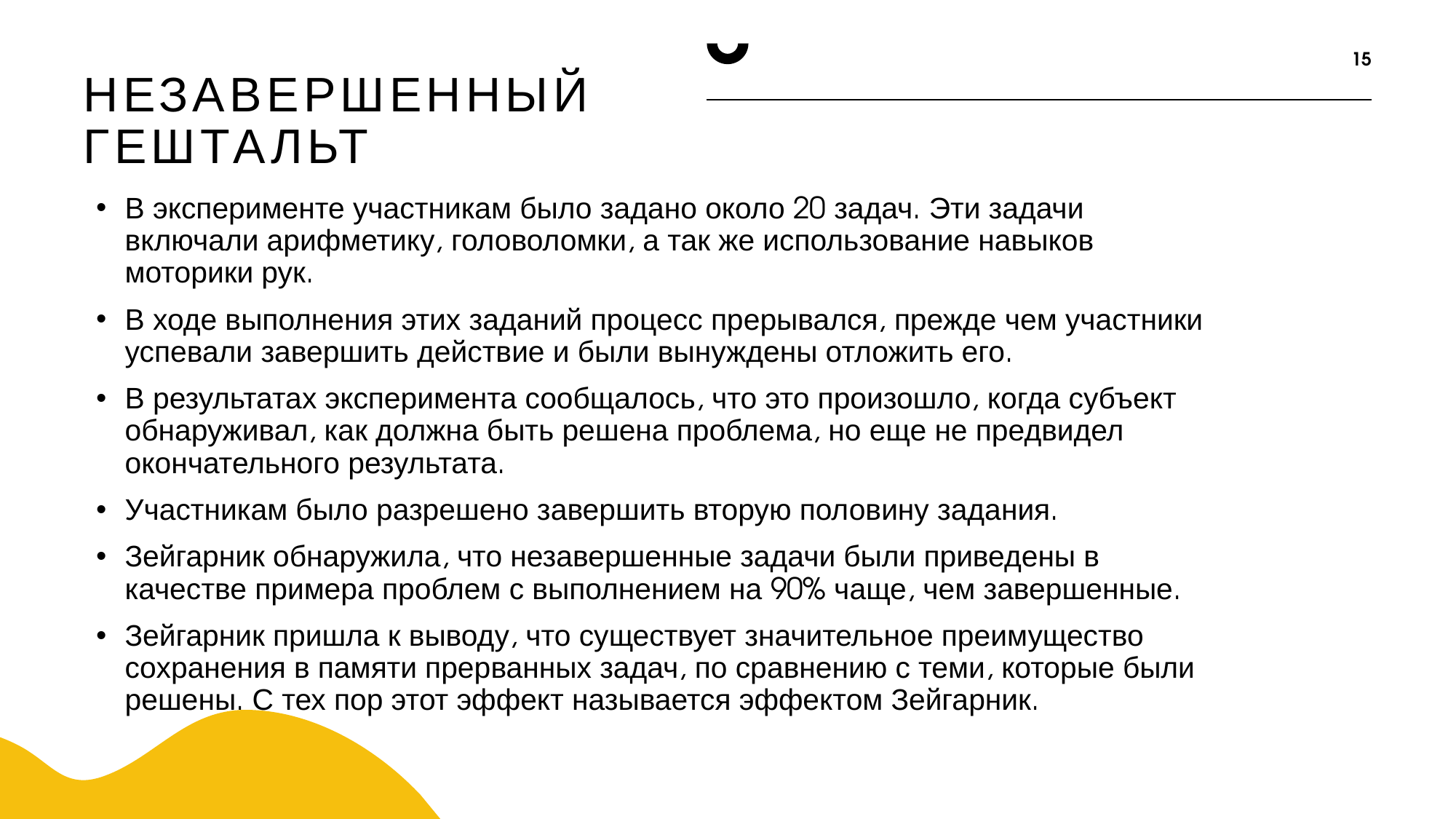

15
# Незавершенный гештальт
В эксперименте участникам было задано около 20 задач. Эти задачи включали арифметику, головоломки, а так же использование навыков моторики рук.
В ходе выполнения этих заданий процесс прерывался, прежде чем участники успевали завершить действие и были вынуждены отложить его.
В результатах эксперимента сообщалось, что это произошло, когда субъект обнаруживал, как должна быть решена проблема, но еще не предвидел окончательного результата.
Участникам было разрешено завершить вторую половину задания.
Зейгарник обнаружила, что незавершенные задачи были приведены в качестве примера проблем с выполнением на 90% чаще, чем завершенные.
Зейгарник пришла к выводу, что существует значительное преимущество сохранения в памяти прерванных задач, по сравнению с теми, которые были решены. С тех пор этот эффект называется эффектом Зейгарник.